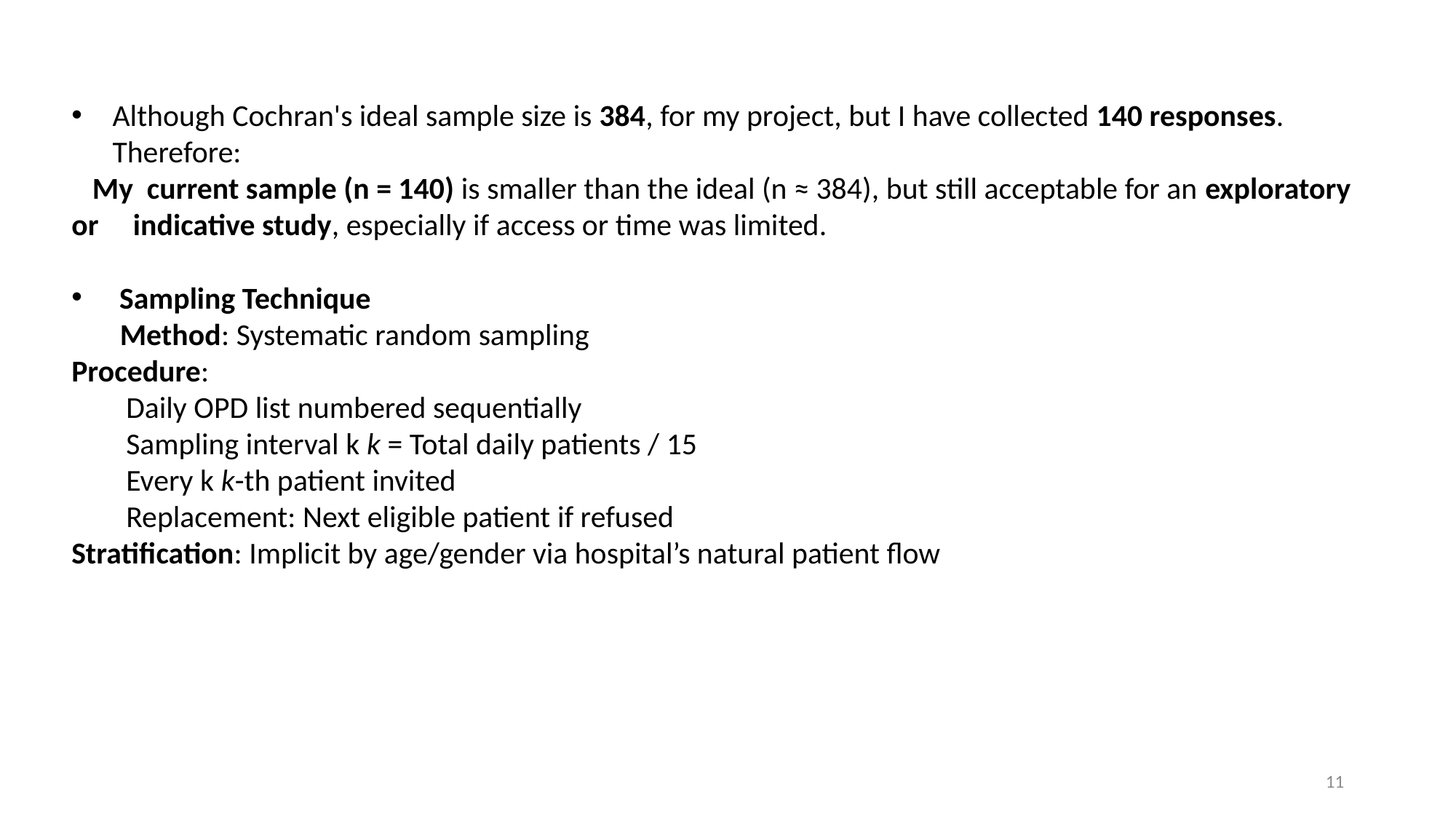

Although Cochran's ideal sample size is 384, for my project, but I have collected 140 responses. Therefore:
   My  current sample (n = 140) is smaller than the ideal (n ≈ 384), but still acceptable for an exploratory or     indicative study, especially if access or time was limited.

 Sampling Technique
       Method: Systematic random sampling
Procedure:
Daily OPD list numbered sequentially
Sampling interval k k = Total daily patients / 15
Every k k-th patient invited
Replacement: Next eligible patient if refused
Stratification: Implicit by age/gender via hospital’s natural patient flow

11